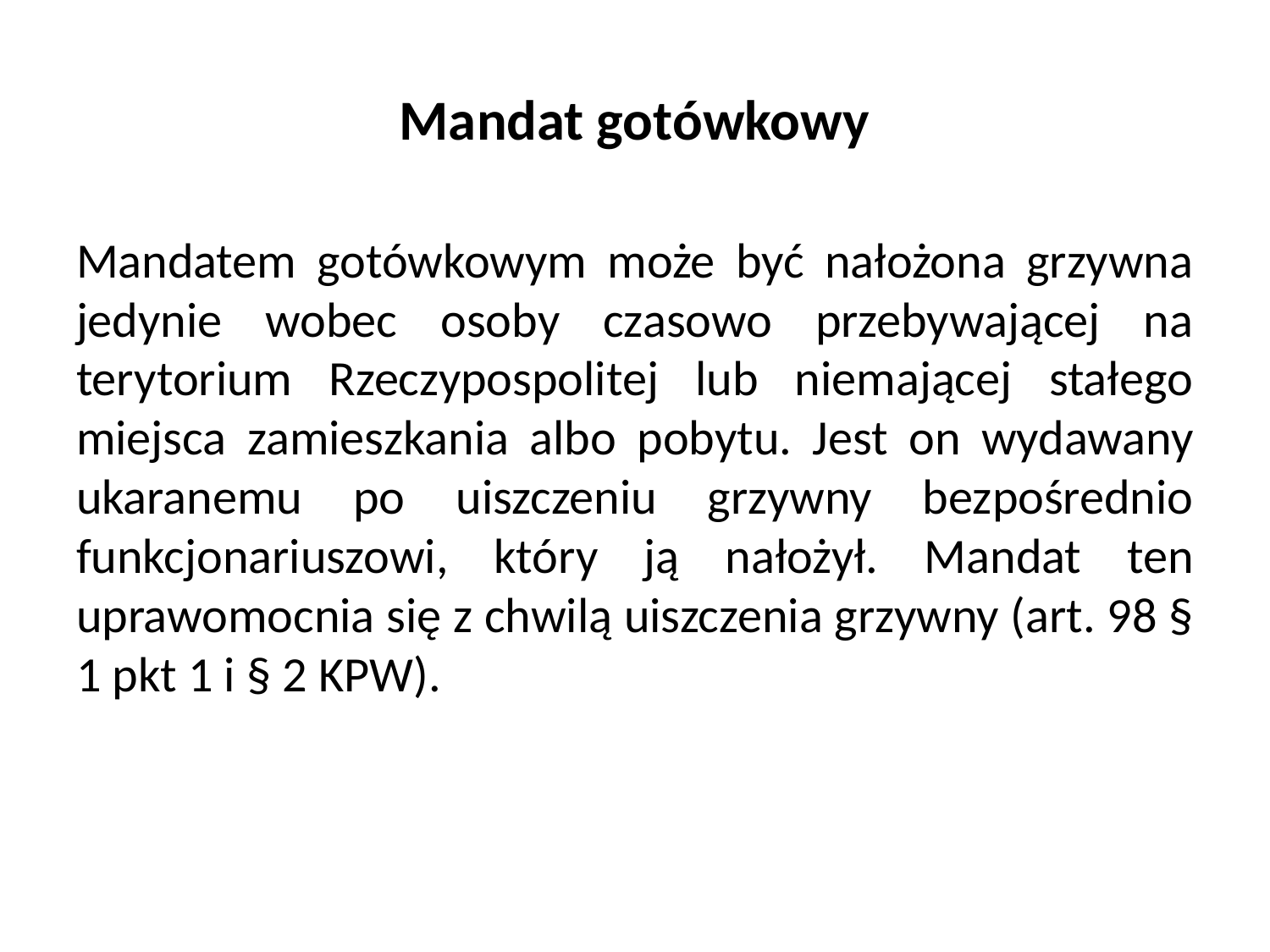

# Mandat gotówkowy
Mandatem gotówkowym może być nałożona grzywna jedynie wobec osoby czasowo przebywającej na terytorium Rzeczypospolitej lub niemającej stałego miejsca zamieszkania albo pobytu. Jest on wydawany ukaranemu po uiszczeniu grzywny bezpośrednio funkcjonariuszowi, który ją nałożył. Mandat ten uprawomocnia się z chwilą uiszczenia grzywny (art. 98 § 1 pkt 1 i § 2 KPW).